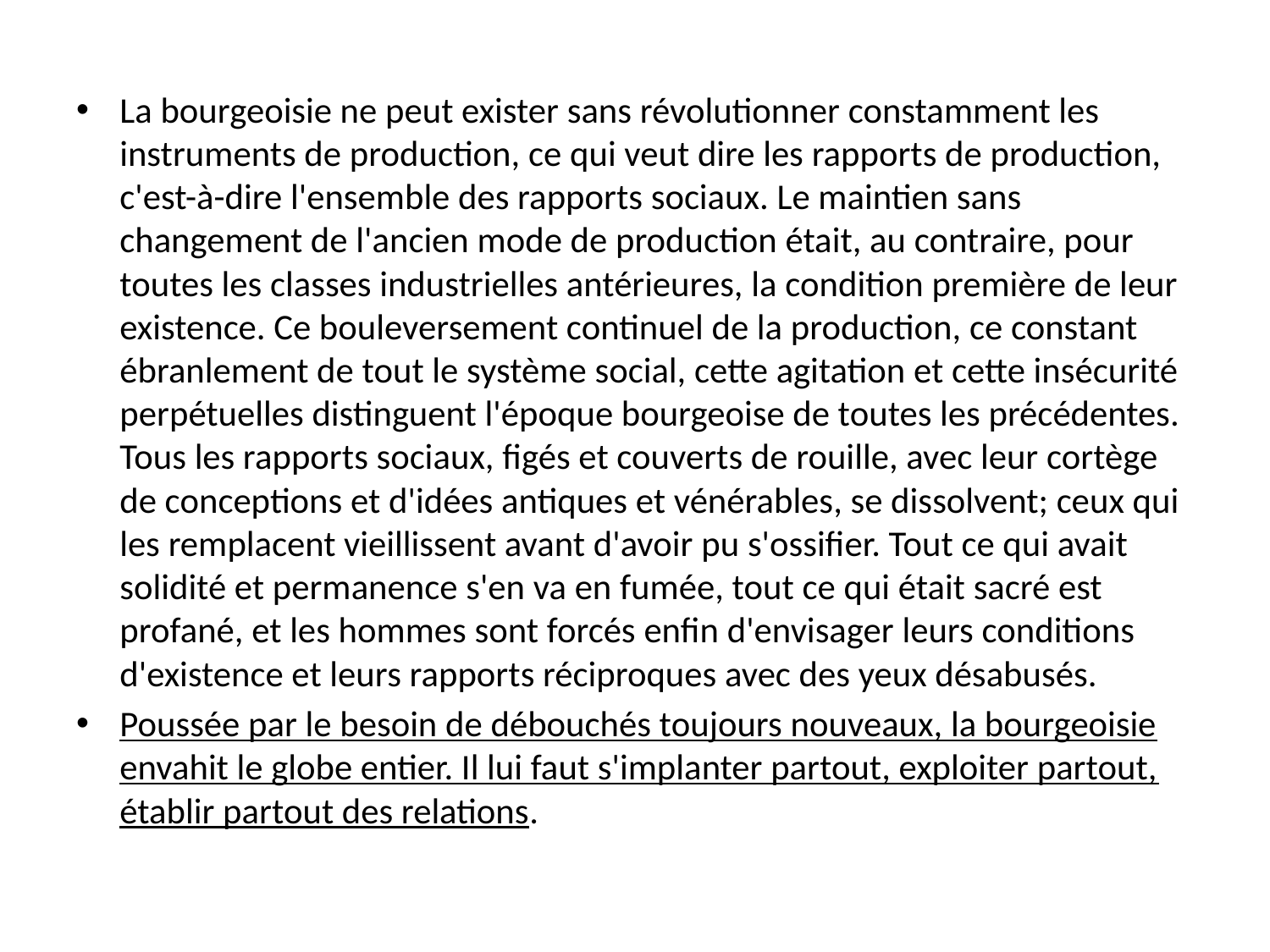

La bourgeoisie ne peut exister sans révolutionner constamment les instruments de production, ce qui veut dire les rapports de production, c'est-à-dire l'ensemble des rapports sociaux. Le maintien sans changement de l'ancien mode de production était, au contraire, pour toutes les classes industrielles antérieures, la condition première de leur existence. Ce bouleversement continuel de la production, ce constant ébranlement de tout le système social, cette agitation et cette insécurité perpétuelles distinguent l'époque bourgeoise de toutes les précédentes. Tous les rapports sociaux, figés et couverts de rouille, avec leur cortège de conceptions et d'idées antiques et vénérables, se dissolvent; ceux qui les remplacent vieillissent avant d'avoir pu s'ossifier. Tout ce qui avait solidité et permanence s'en va en fumée, tout ce qui était sacré est profané, et les hommes sont forcés enfin d'envisager leurs conditions d'existence et leurs rapports réciproques avec des yeux désabusés.
Poussée par le besoin de débouchés toujours nouveaux, la bourgeoisie envahit le globe entier. Il lui faut s'implanter partout, exploiter partout, établir partout des relations.